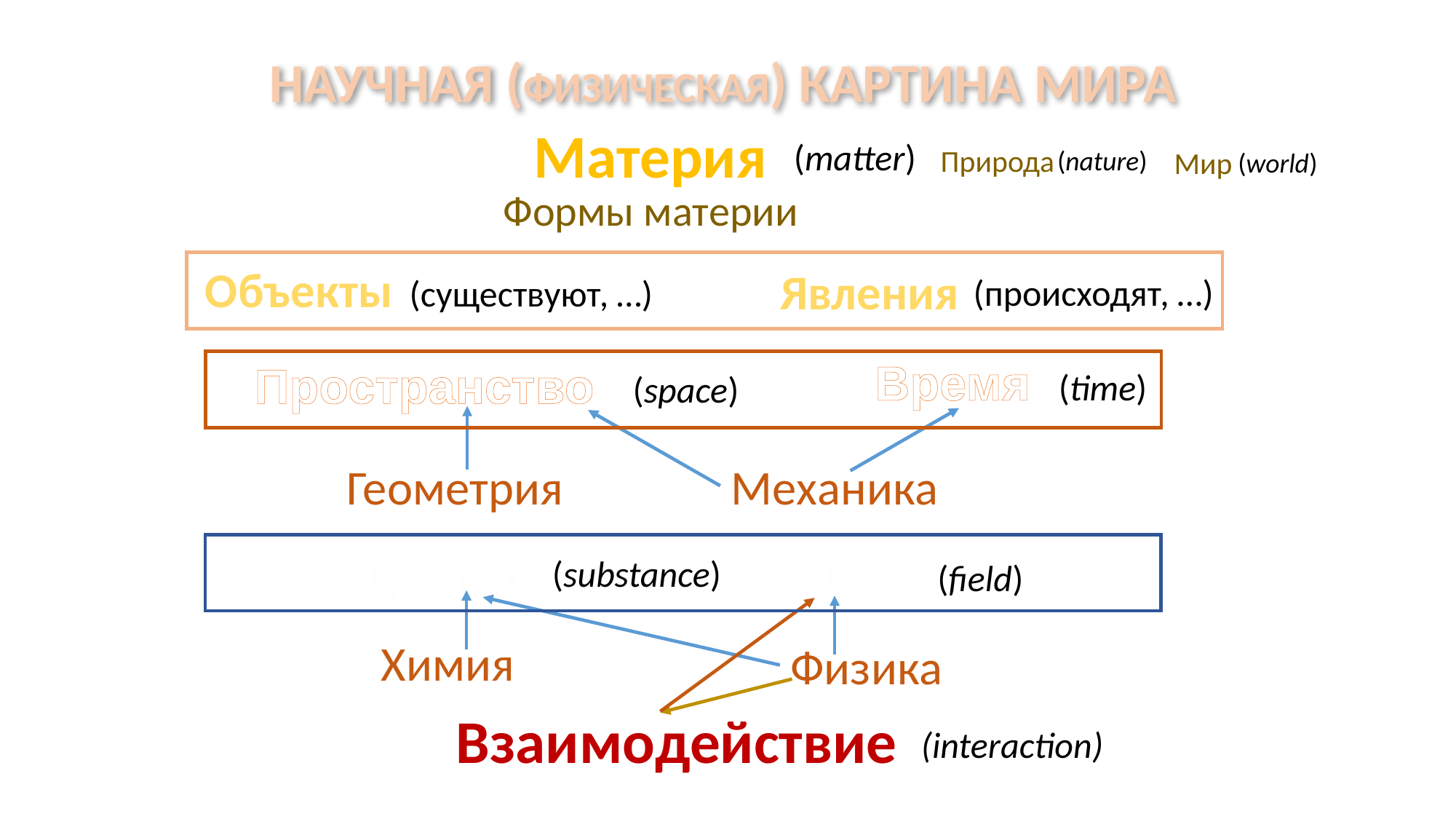

НАУЧНАЯ (ФИЗИЧЕСКАЯ) КАРТИНА МИРА
Материя
(matter)
Природа
(nature)
 Мир
(world)
Формы материи

Объекты
Явления
  (происходят, …)
(существуют, …)
Время
Пространство

(time)
 (space)

Геометрия
Механика

Поле
Вещество
 (substance)
(field)
Химия
Физика
Взаимодействие
(interaction)